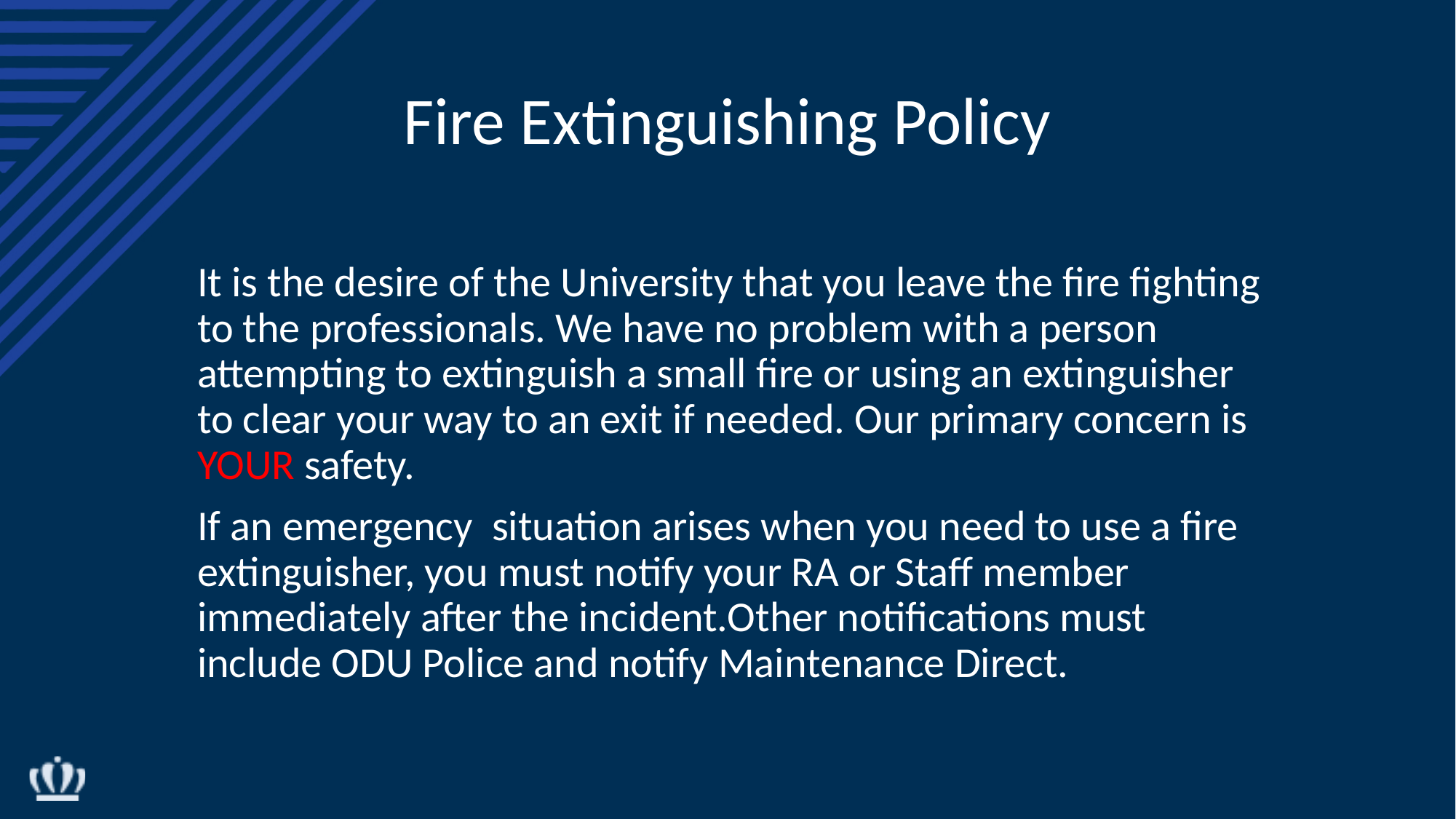

# Fire Extinguishing Policy
It is the desire of the University that you leave the fire fighting to the professionals. We have no problem with a person attempting to extinguish a small fire or using an extinguisher to clear your way to an exit if needed. Our primary concern is YOUR safety.
If an emergency  situation arises when you need to use a fire extinguisher, you must notify your RA or Staff member immediately after the incident.Other notifications must include ODU Police and notify Maintenance Direct.